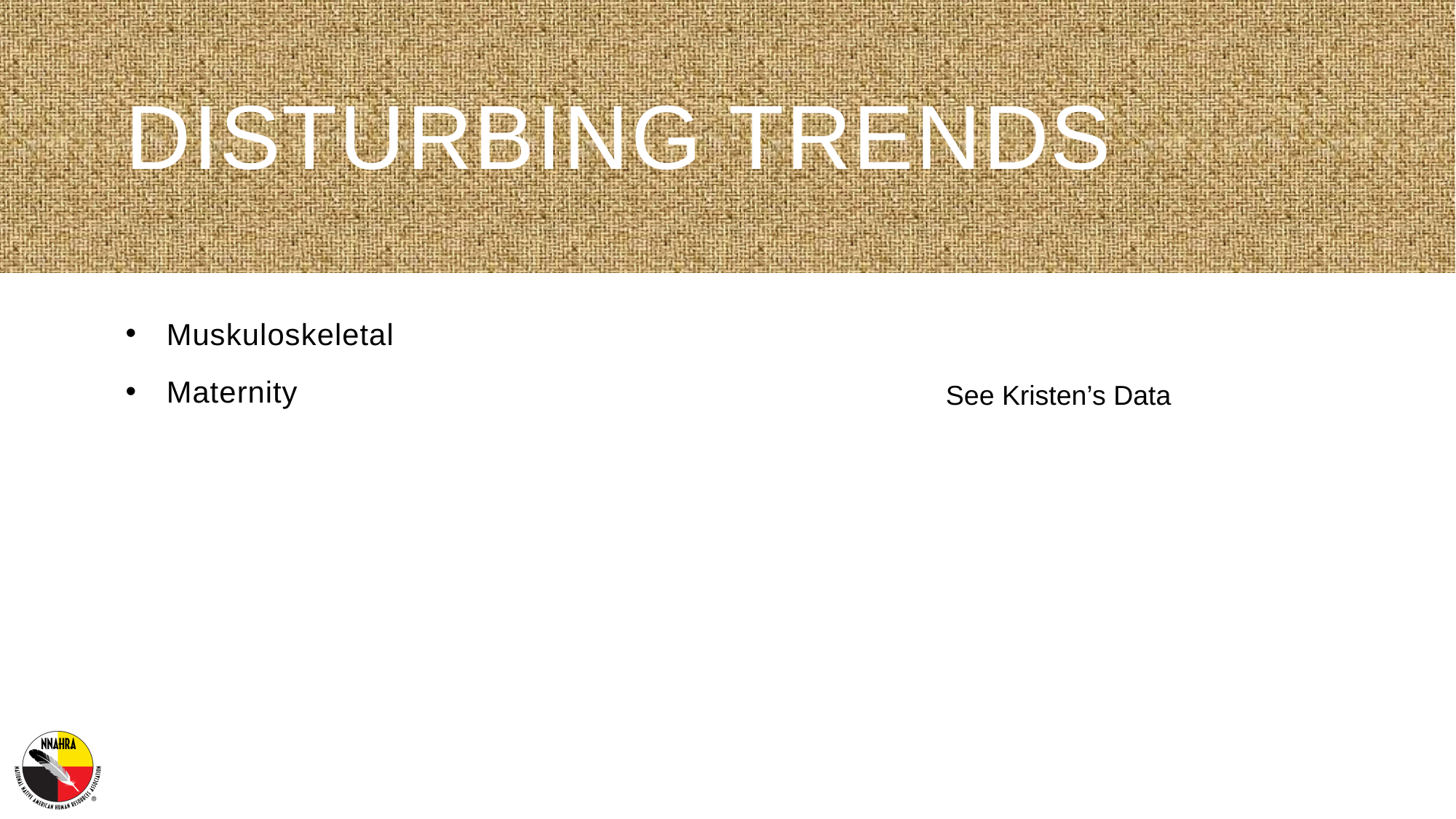

# Disturbing trends
Muskuloskeletal
Maternity

See Kristen’s Data